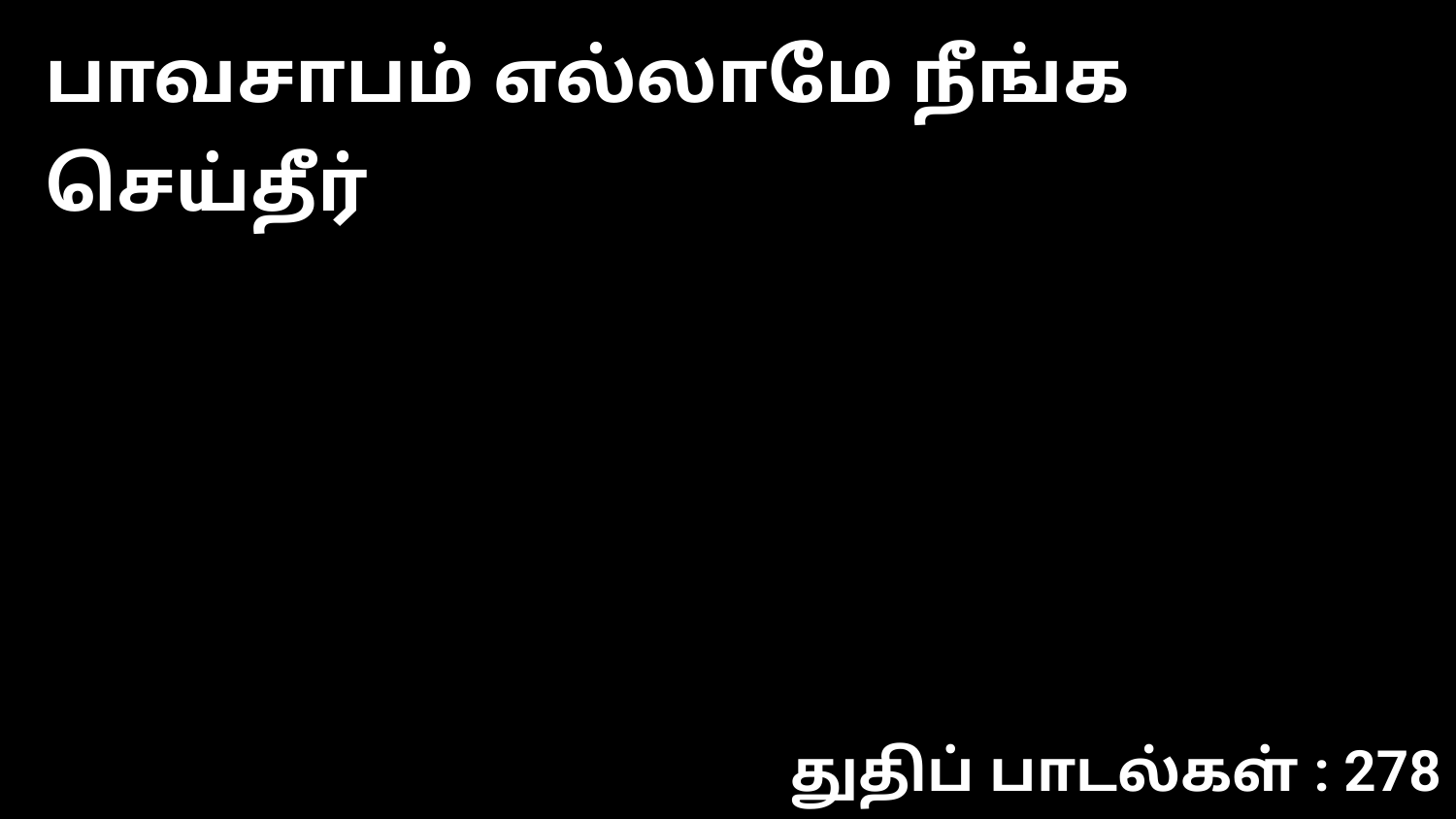

பாவசாபம் எல்லாமே நீங்க செய்தீர்
துதிப் பாடல்கள் : 278